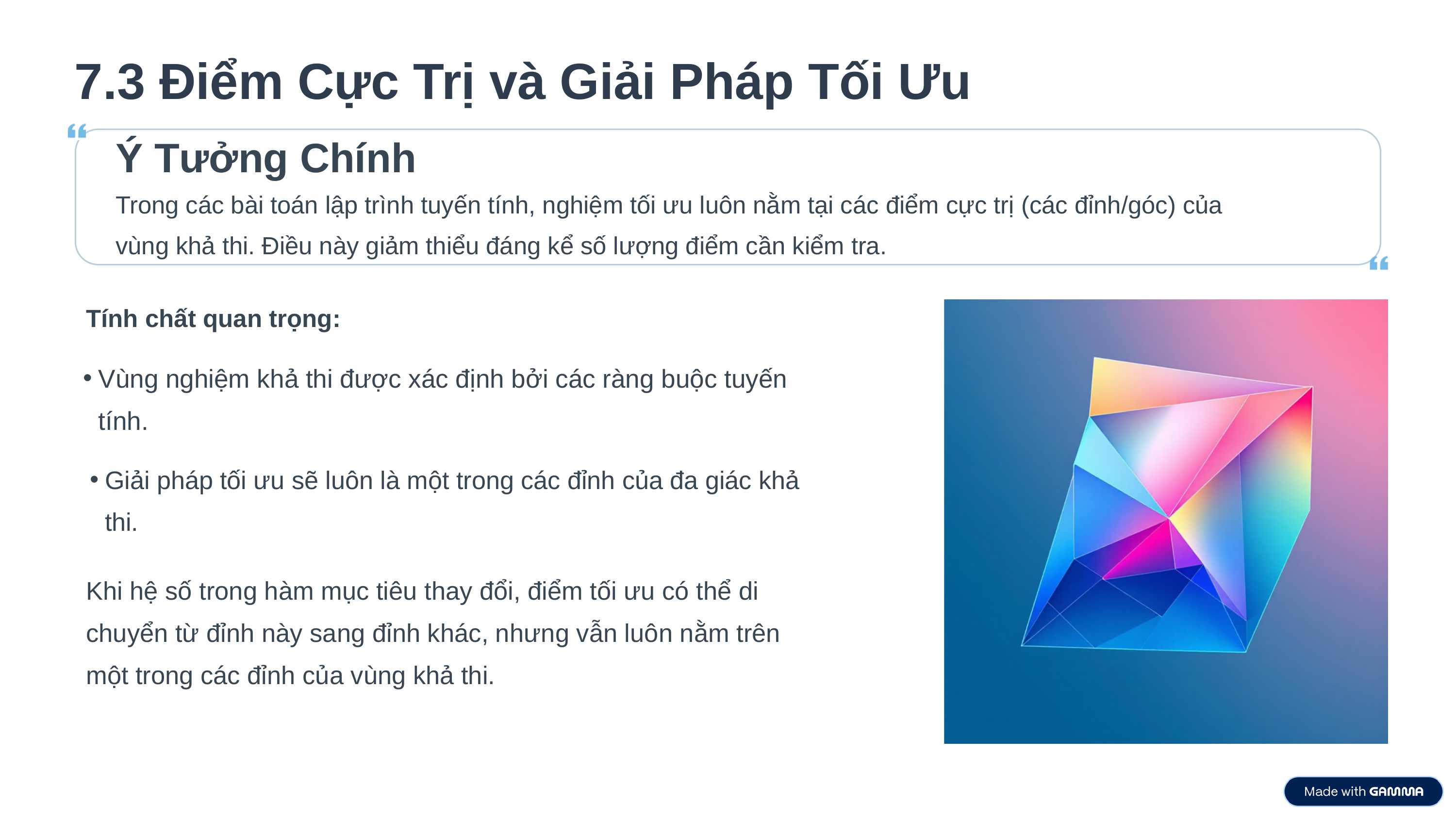

7.3 Điểm Cực Trị và Giải Pháp Tối Ưu

Ý Tưởng Chính
Trong các bài toán lập trình tuyến tính, nghiệm tối ưu luôn nằm tại các điểm cực trị (các đỉnh/góc) của vùng khả thi. Điều này giảm thiểu đáng kể số lượng điểm cần kiểm tra.

Tính chất quan trọng:

Vùng nghiệm khả thi được xác định bởi các ràng buộc tuyến tính.
Giải pháp tối ưu sẽ luôn là một trong các đỉnh của đa giác khả thi.
Khi hệ số trong hàm mục tiêu thay đổi, điểm tối ưu có thể di chuyển từ đỉnh này sang đỉnh khác, nhưng vẫn luôn nằm trên một trong các đỉnh của vùng khả thi.